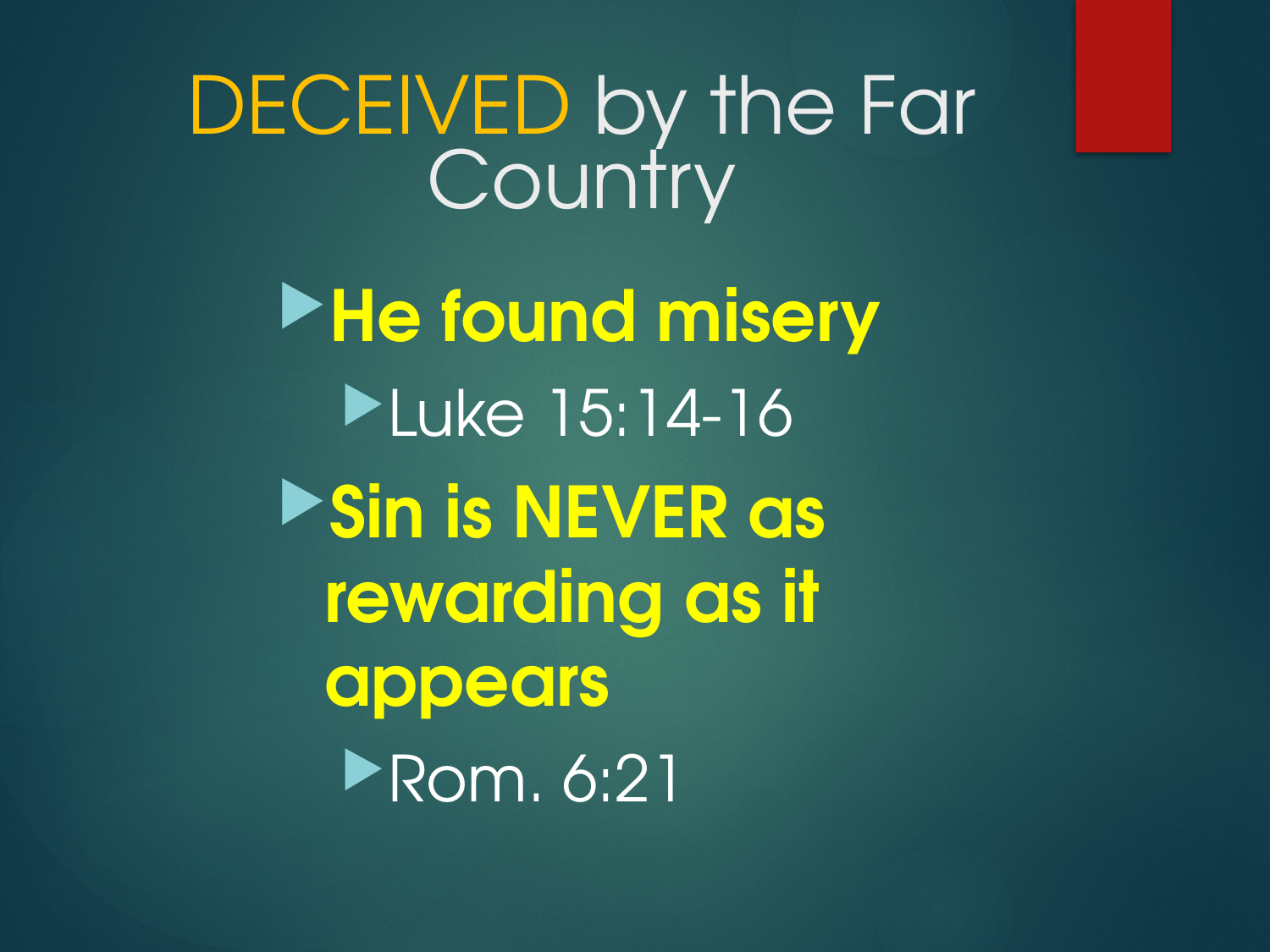

# Deceived by the Far Country
He found misery
Luke 15:14-16
Sin is NEVER as rewarding as it appears
Rom. 6:21